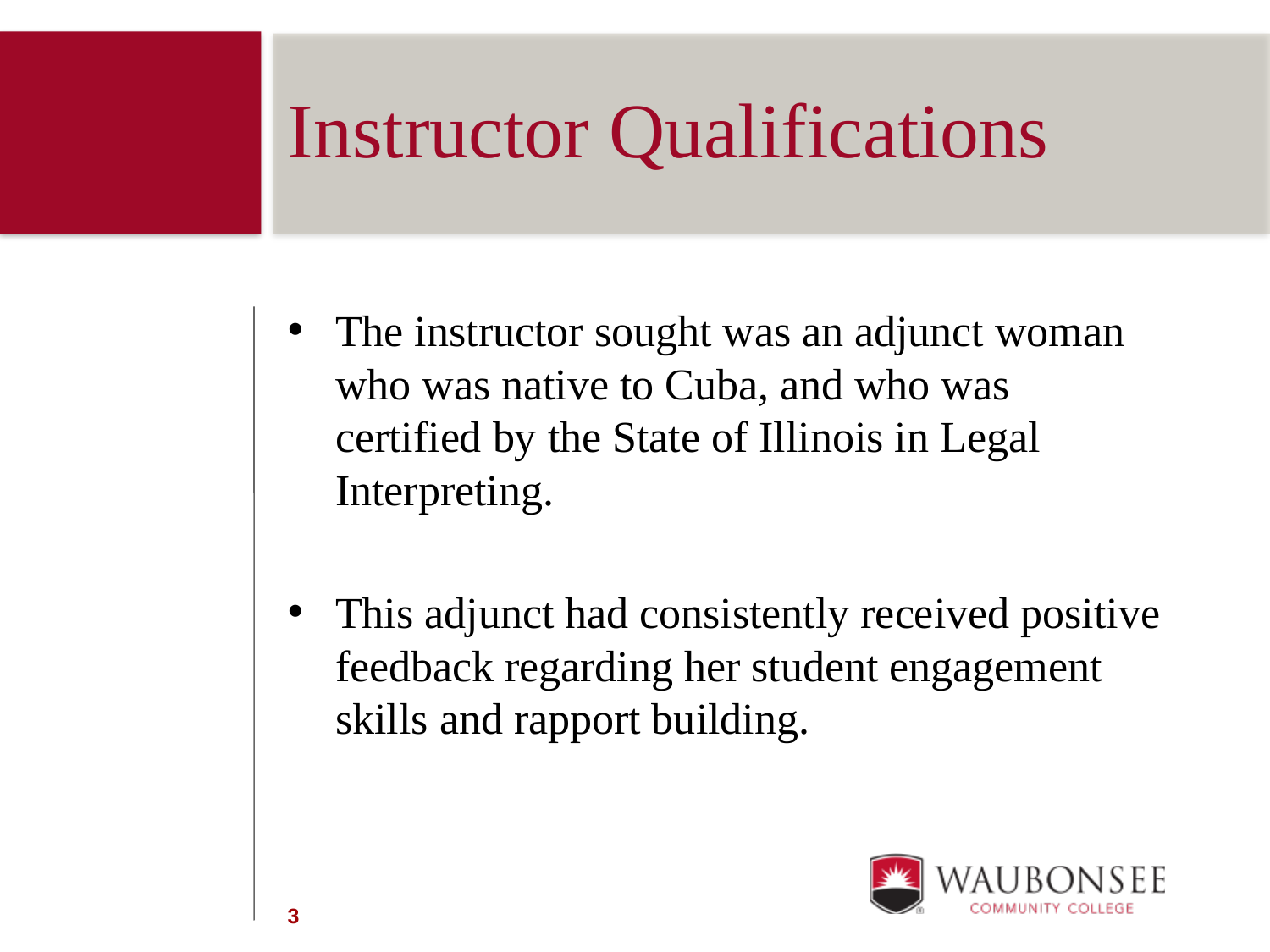

Instructor Qualifications
The instructor sought was an adjunct woman who was native to Cuba, and who was certified by the State of Illinois in Legal Interpreting.

This adjunct had consistently received positive feedback regarding her student engagement skills and rapport building.